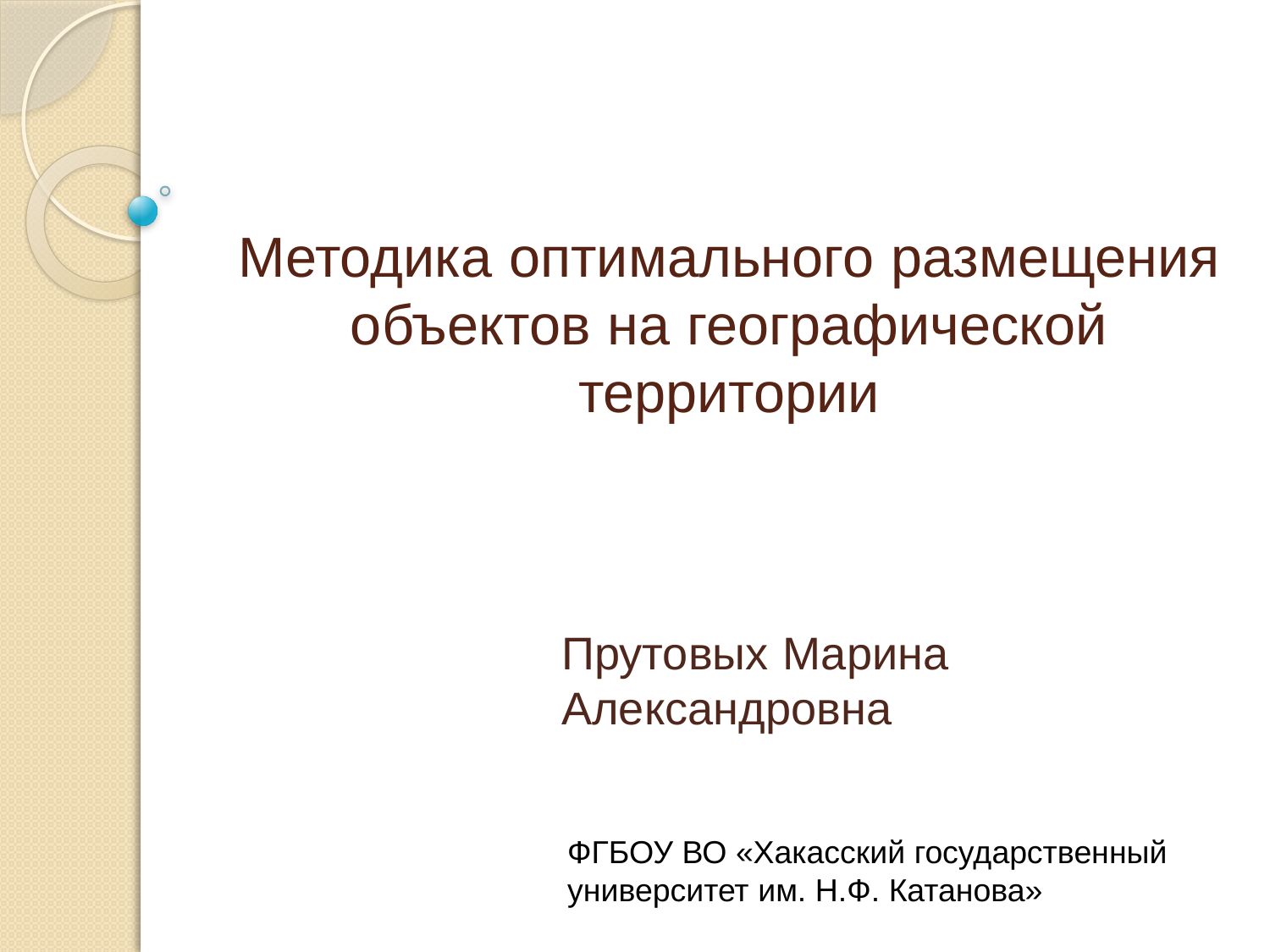

# Методика оптимального размещения объектов на географической территории
Прутовых Марина Александровна
ФГБОУ ВО «Хакасский государственный университет им. Н.Ф. Катанова»